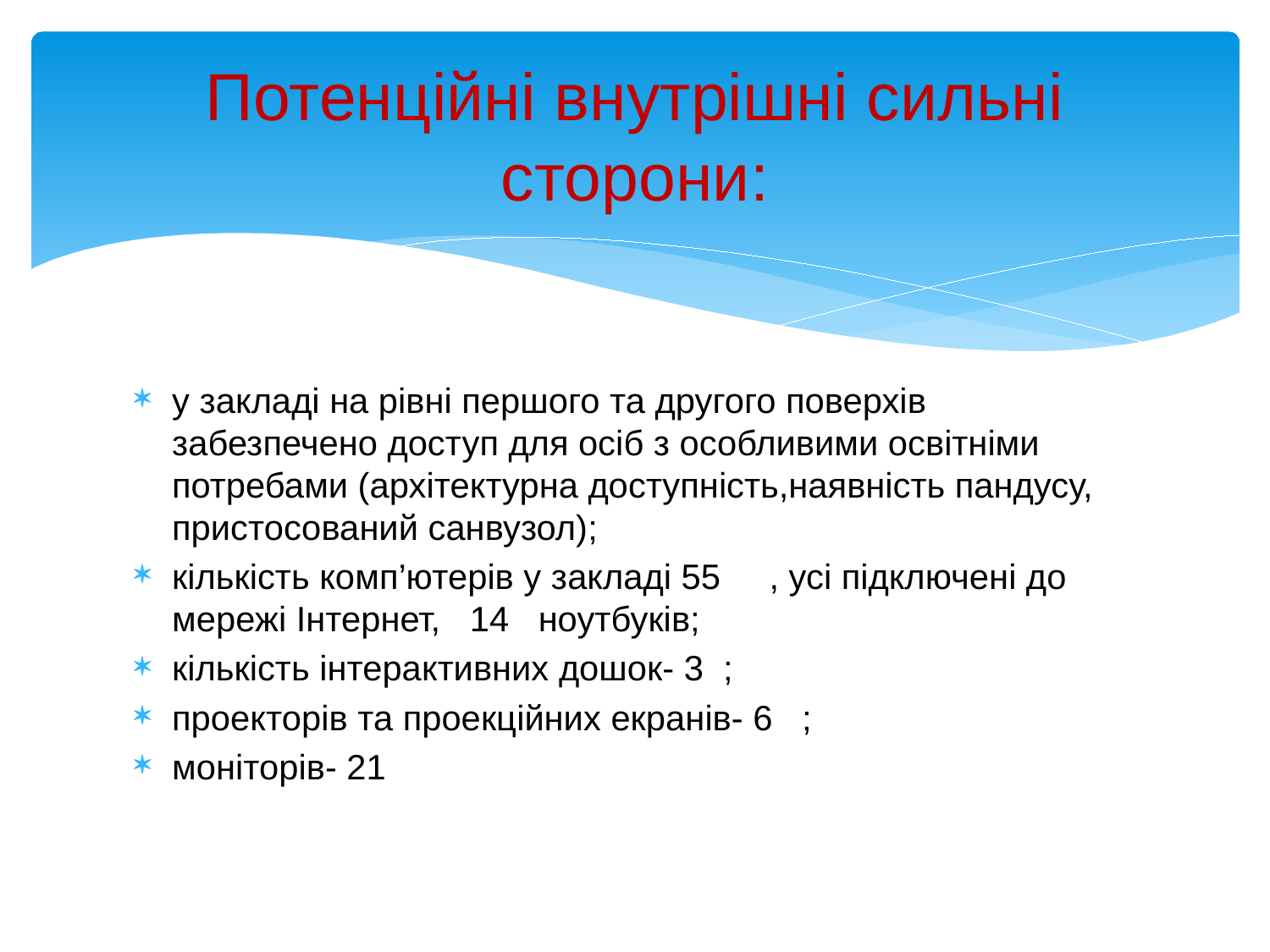

# Потенційні внутрішні сильні сторони:
у закладі на рівні першого та другого поверхів забезпечено доступ для осіб з особливими освітніми потребами (архітектурна доступність,наявність пандусу, пристосований санвузол);
кількість комп’ютерів у закладі 55     , усі підключені до мережі Інтернет,   14   ноутбуків;
кількість інтерактивних дошок- 3  ;
проекторів та проекційних екранів- 6   ;
моніторів- 21